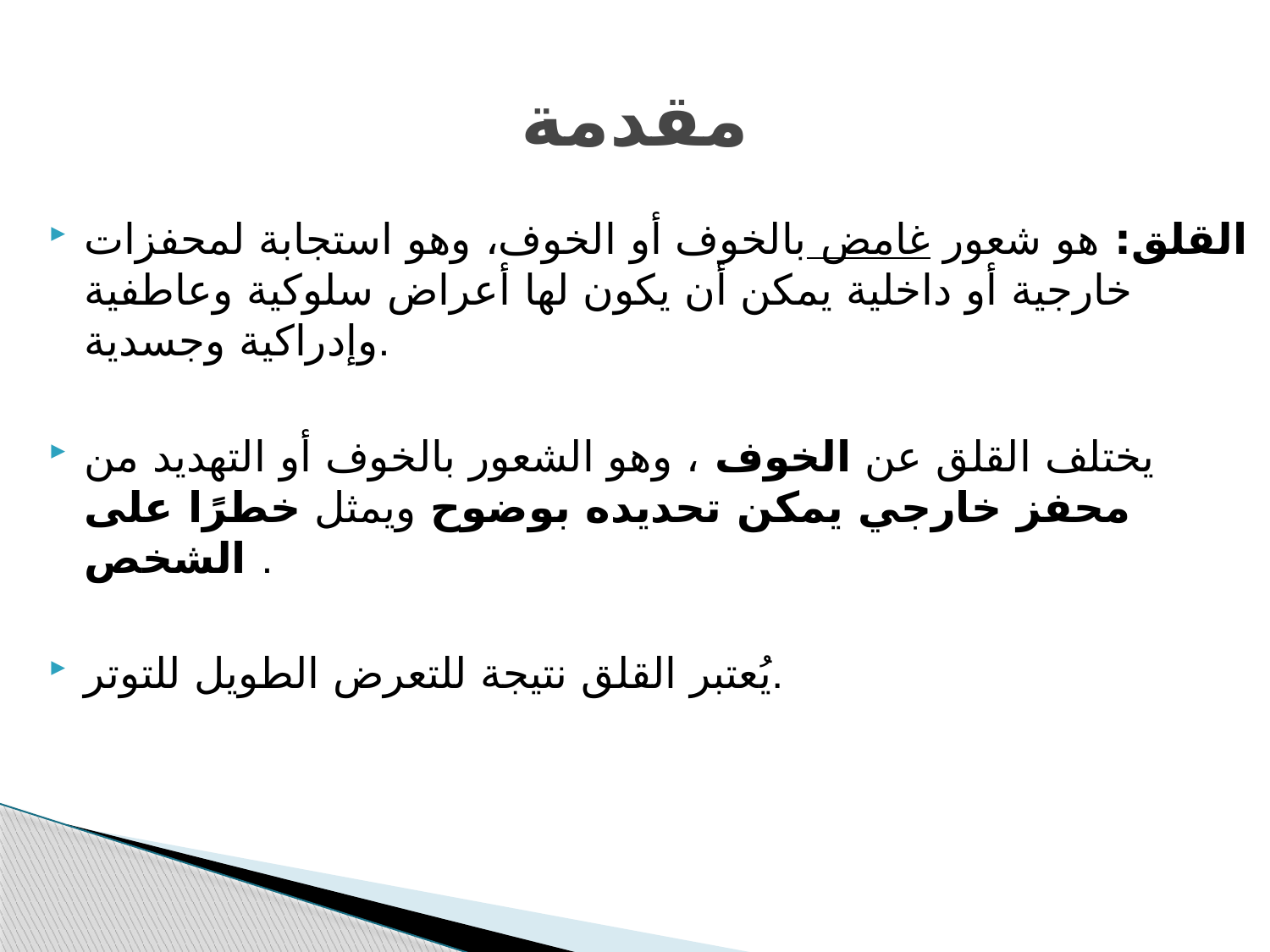

# مقدمة
القلق: هو شعور غامض بالخوف أو الخوف، وهو استجابة لمحفزات خارجية أو داخلية يمكن أن يكون لها أعراض سلوكية وعاطفية وإدراكية وجسدية.

يختلف القلق عن الخوف ، وهو الشعور بالخوف أو التهديد من محفز خارجي يمكن تحديده بوضوح ويمثل خطرًا على الشخص .

يُعتبر القلق نتيجة للتعرض الطويل للتوتر.